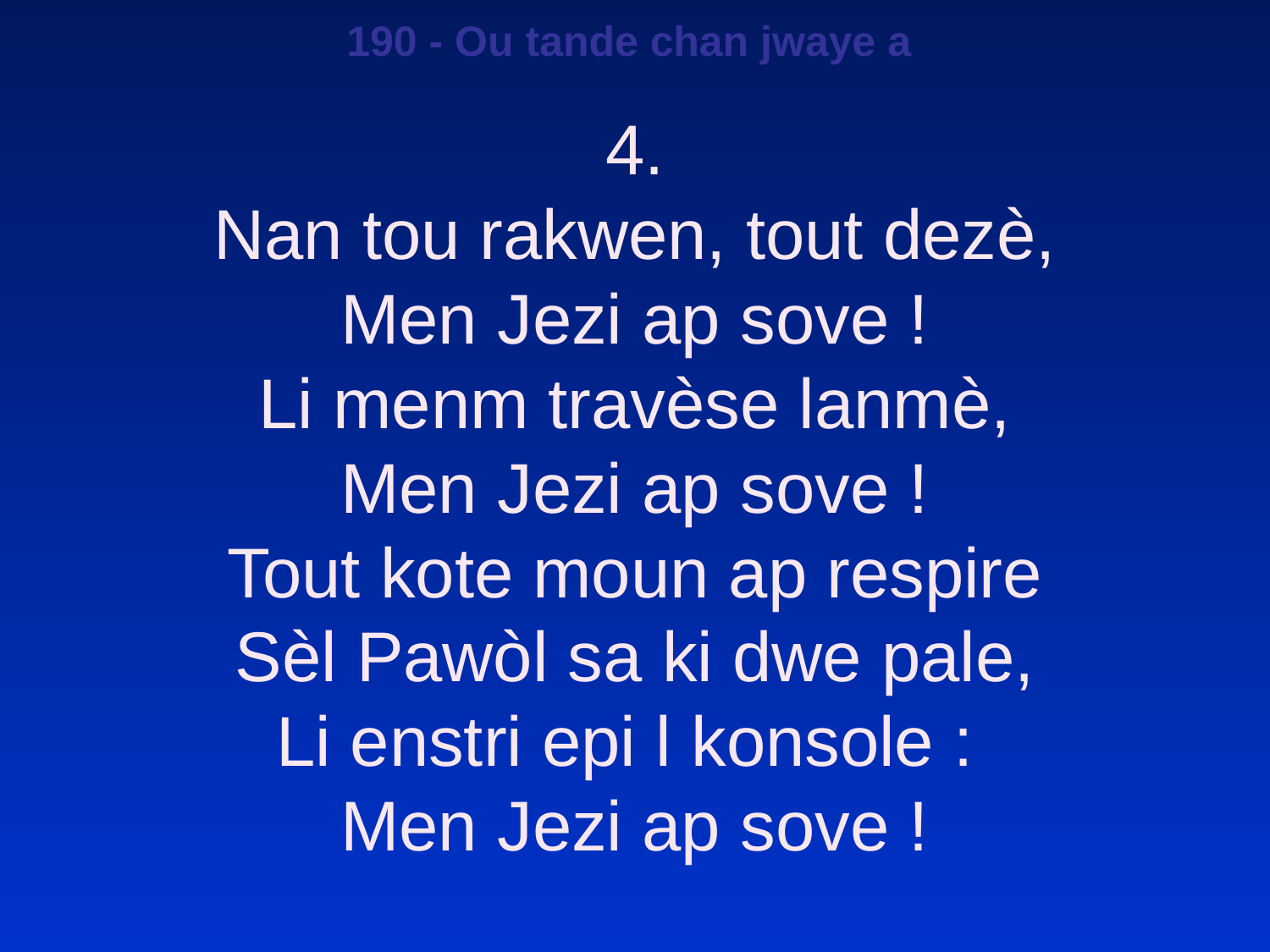

190 - Ou tande chan jwaye a
4.
Nan tou rakwen, tout dezè,
Men Jezi ap sove !
Li menm travèse lanmè,
Men Jezi ap sove !
Tout kote moun ap respire
Sèl Pawòl sa ki dwe pale,
Li enstri epi l konsole :
Men Jezi ap sove !